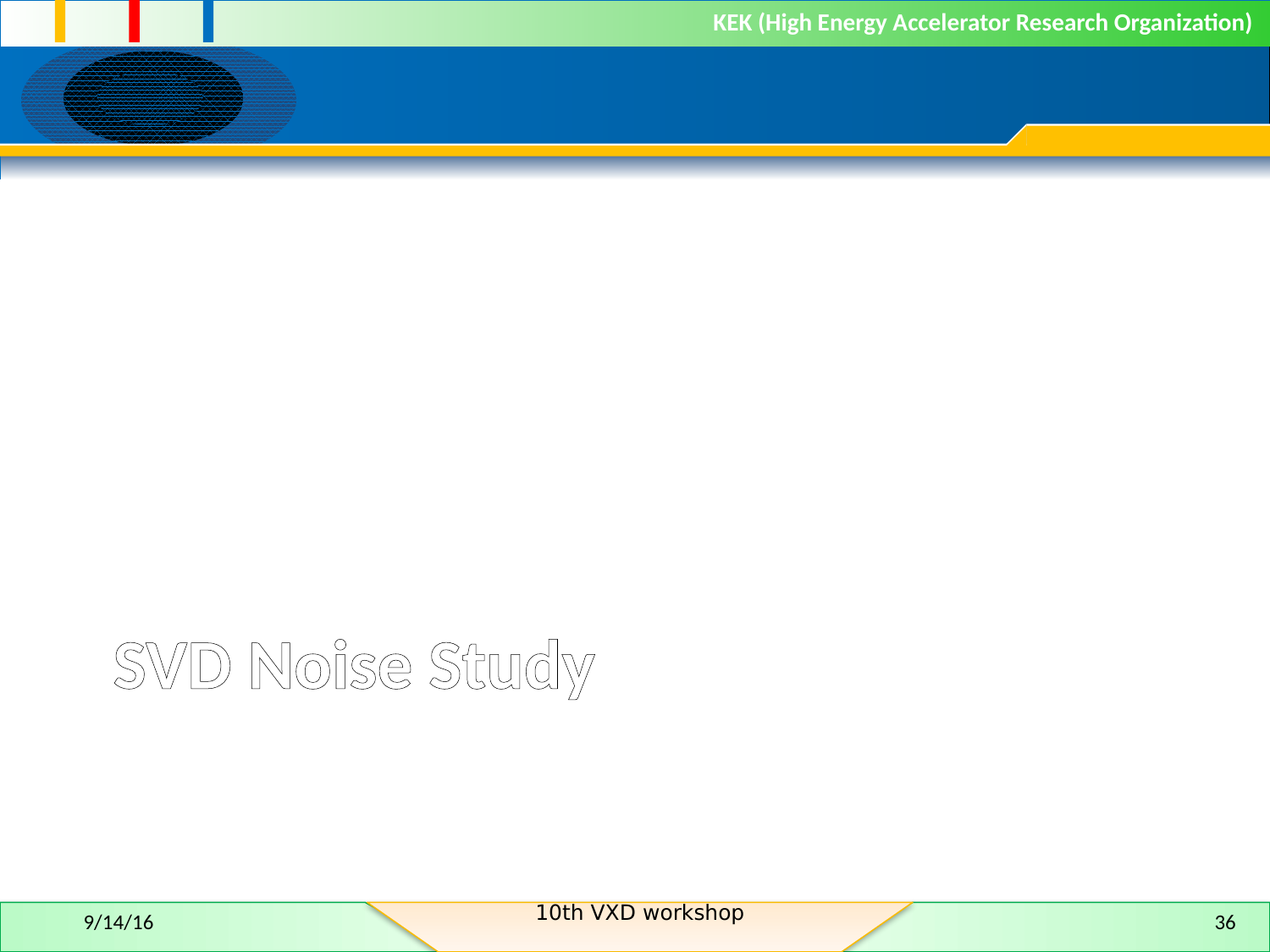

# SVD Noise Study
10th VXD workshop
9/14/16
36